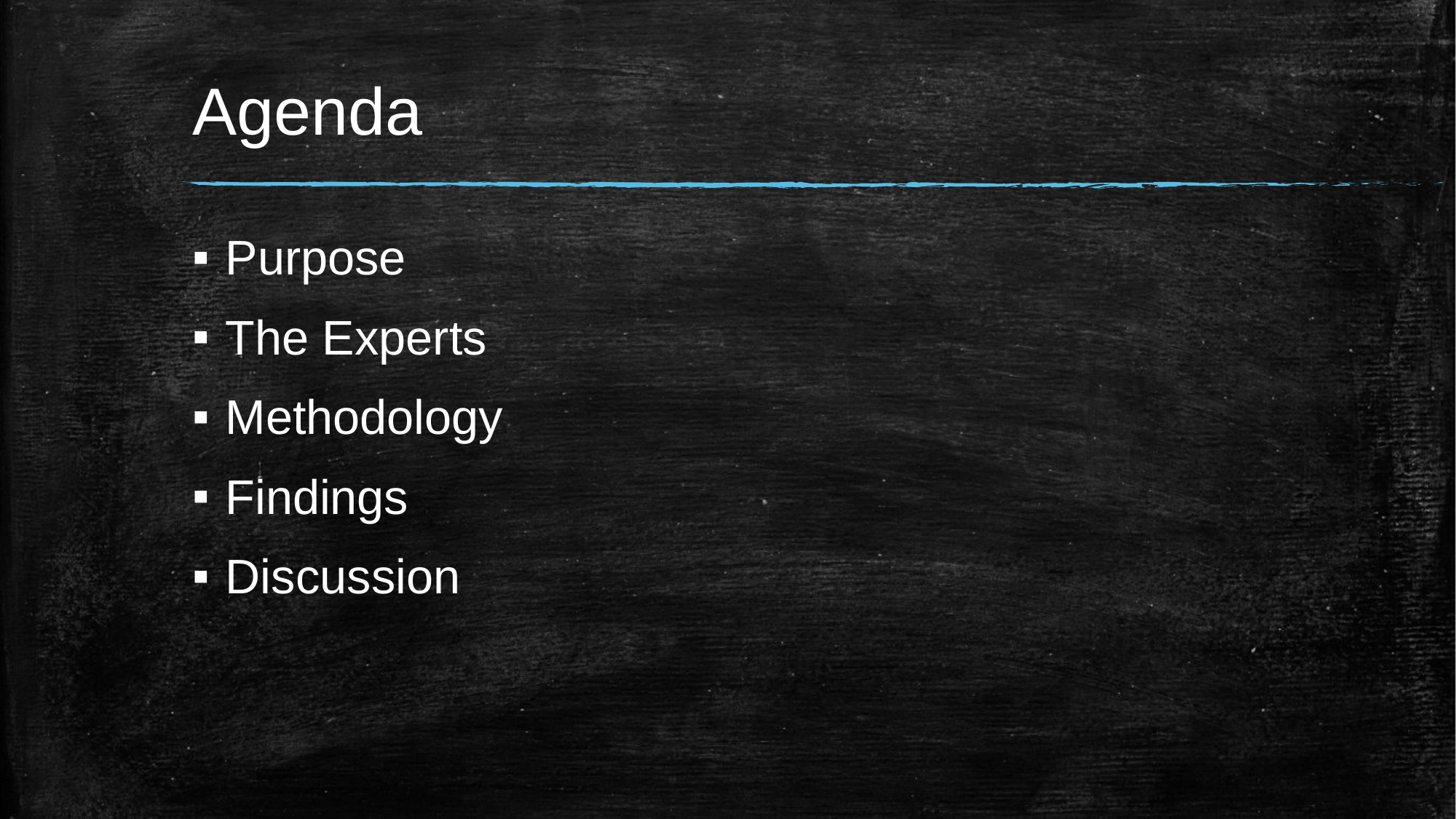

# Agenda
Purpose
The Experts
Methodology
Findings
Discussion